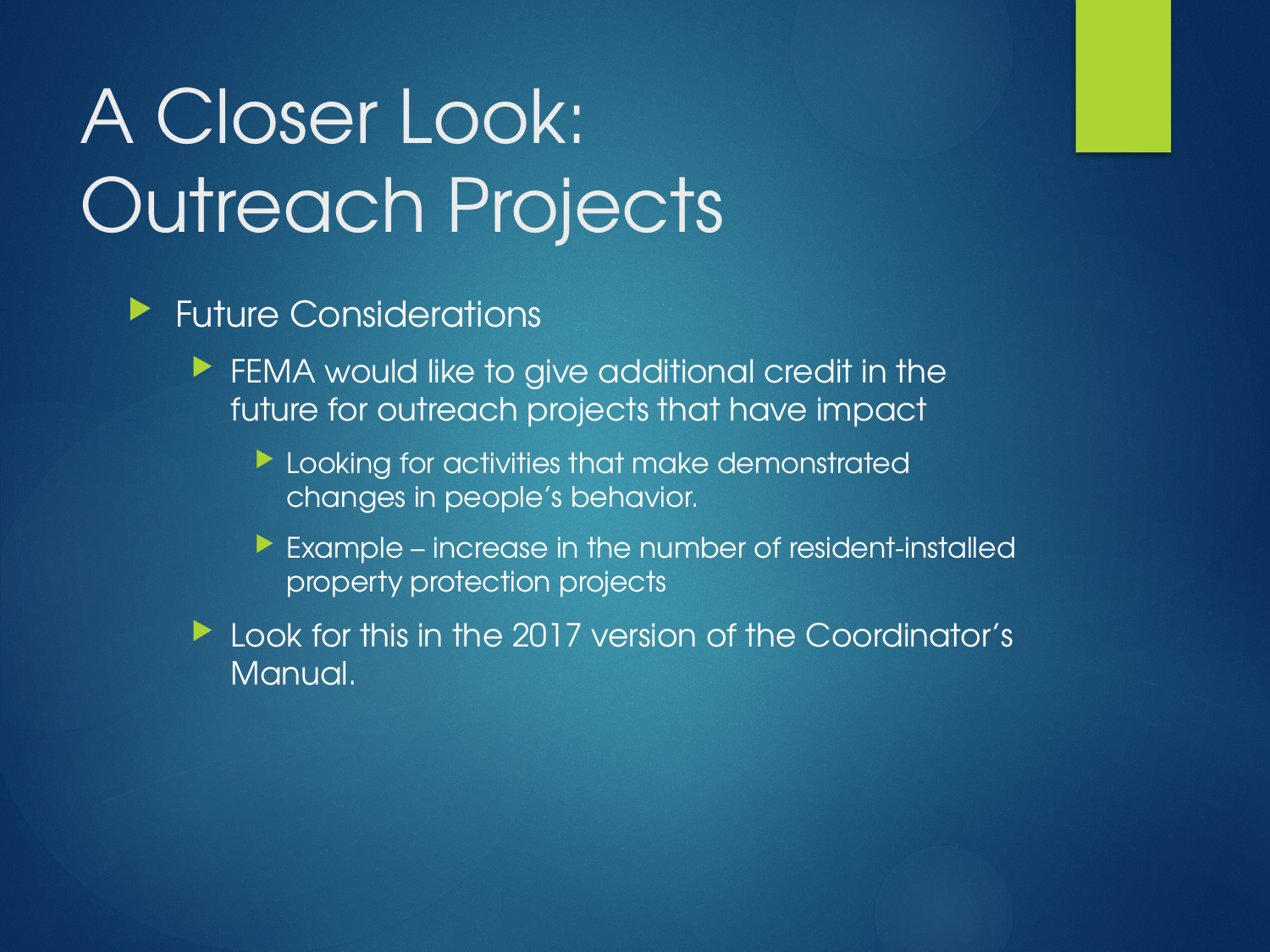

# A Closer Look: Outreach Projects
Future Considerations
FEMA would like to give additional credit in the future for outreach projects that have impact
Looking for activities that make demonstrated changes in people’s behavior.
Example – increase in the number of resident-installed property protection projects
Look for this in the 2017 version of the Coordinator’s Manual.